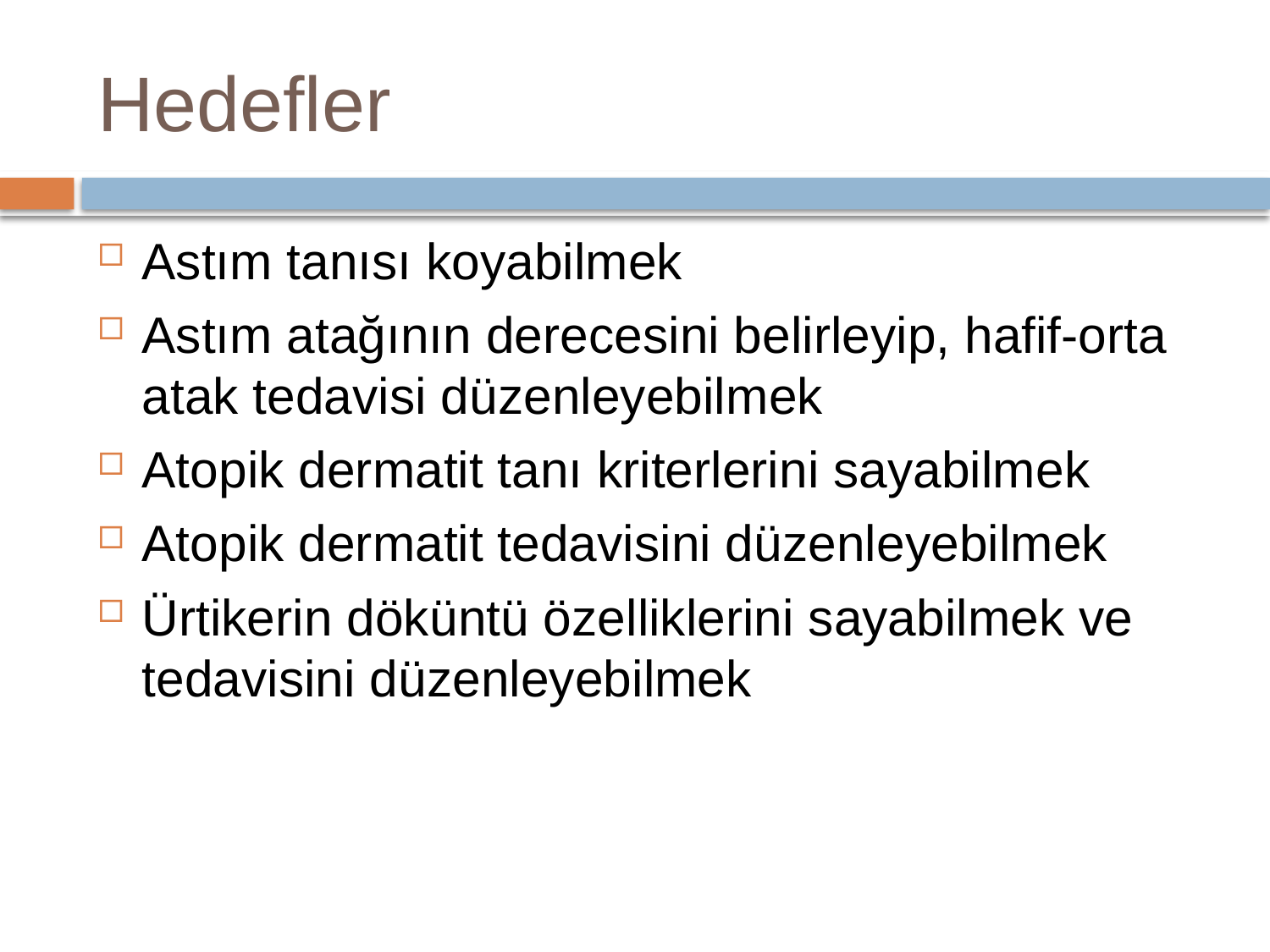

# Hedefler
Astım tanısı koyabilmek
Astım atağının derecesini belirleyip, hafif-orta atak tedavisi düzenleyebilmek
Atopik dermatit tanı kriterlerini sayabilmek
Atopik dermatit tedavisini düzenleyebilmek
Ürtikerin döküntü özelliklerini sayabilmek ve tedavisini düzenleyebilmek